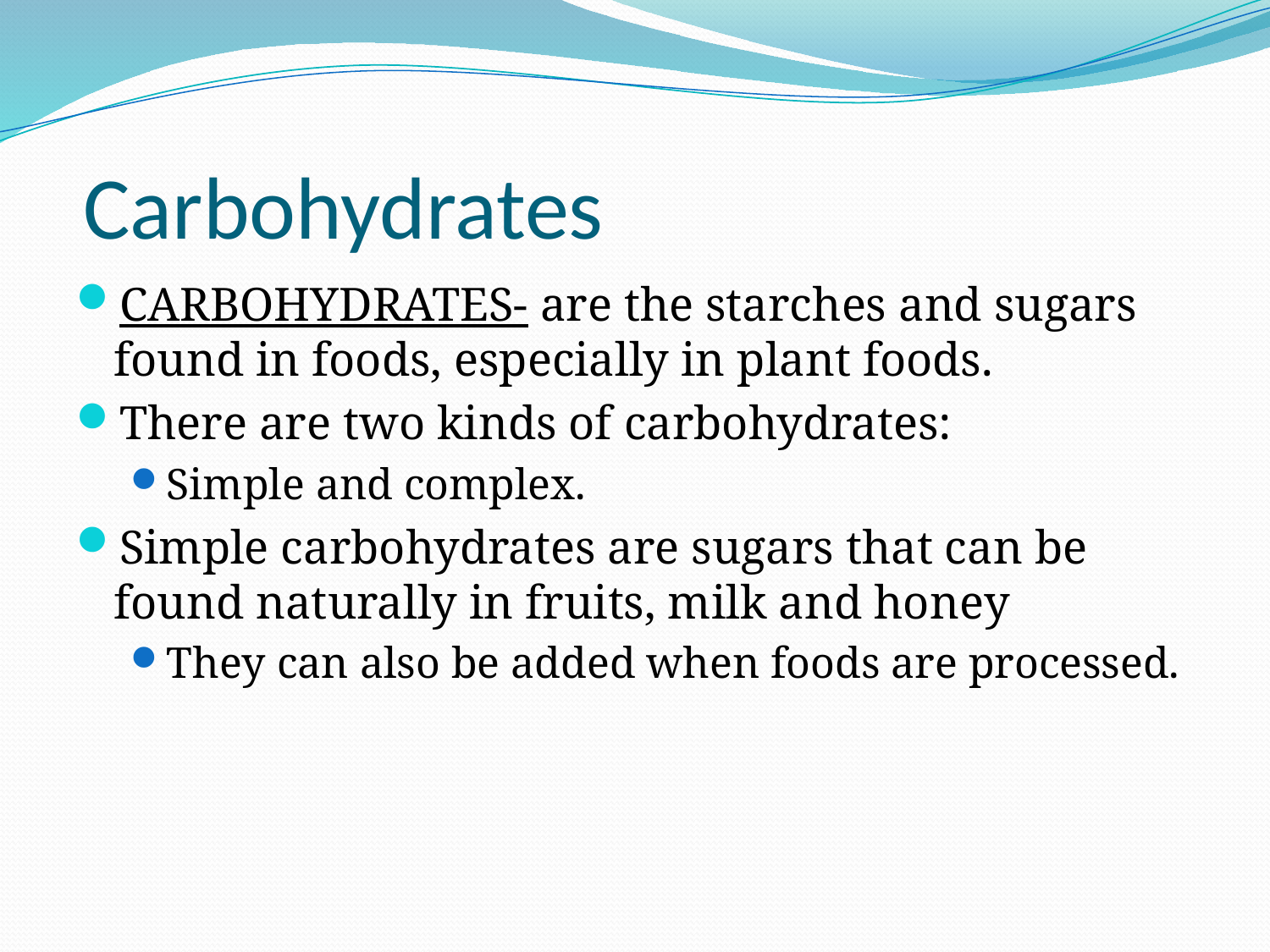

# Carbohydrates
CARBOHYDRATES- are the starches and sugars found in foods, especially in plant foods.
There are two kinds of carbohydrates:
Simple and complex.
Simple carbohydrates are sugars that can be found naturally in fruits, milk and honey
They can also be added when foods are processed.